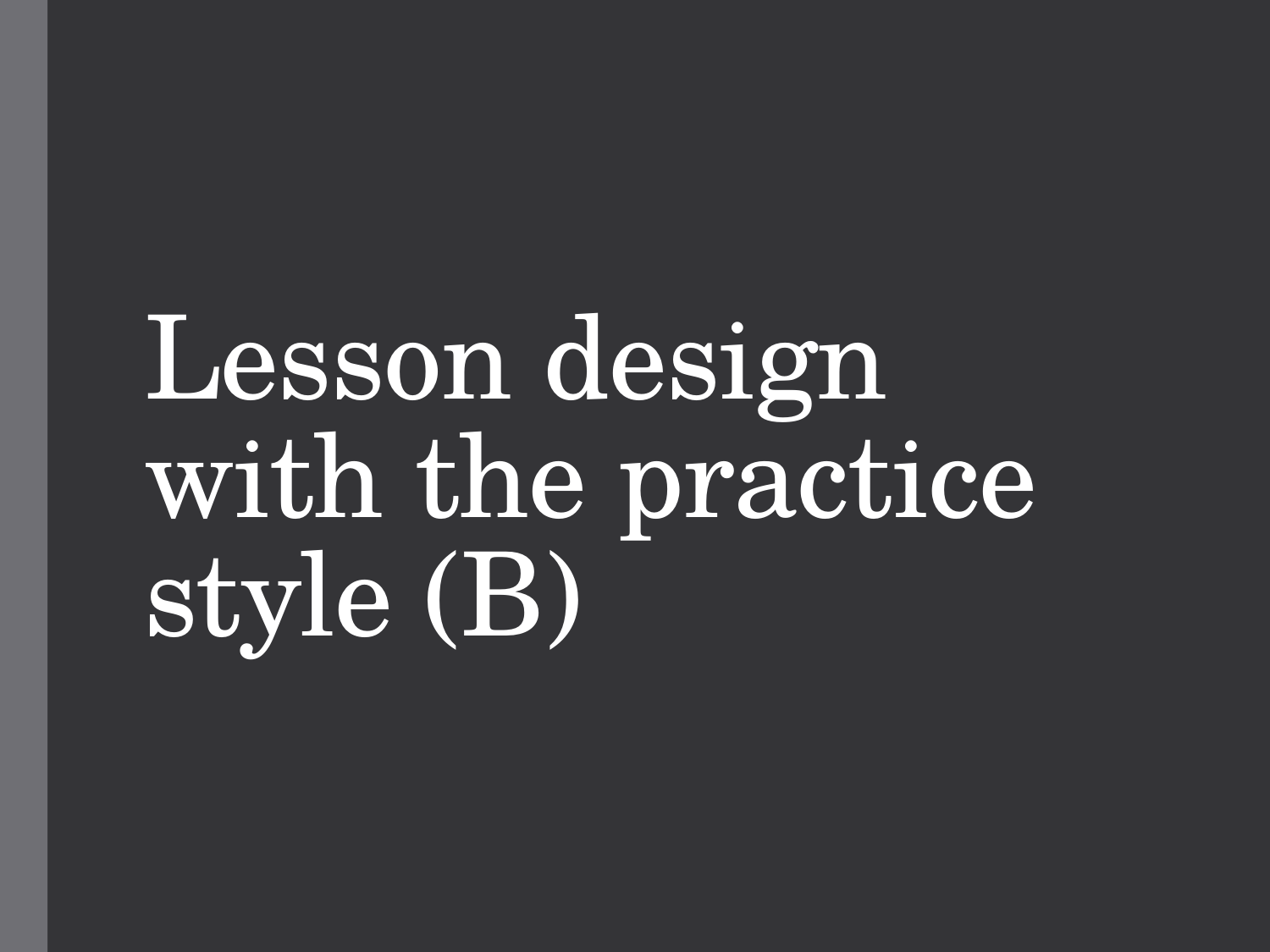

# Lesson design with the practice style (B)